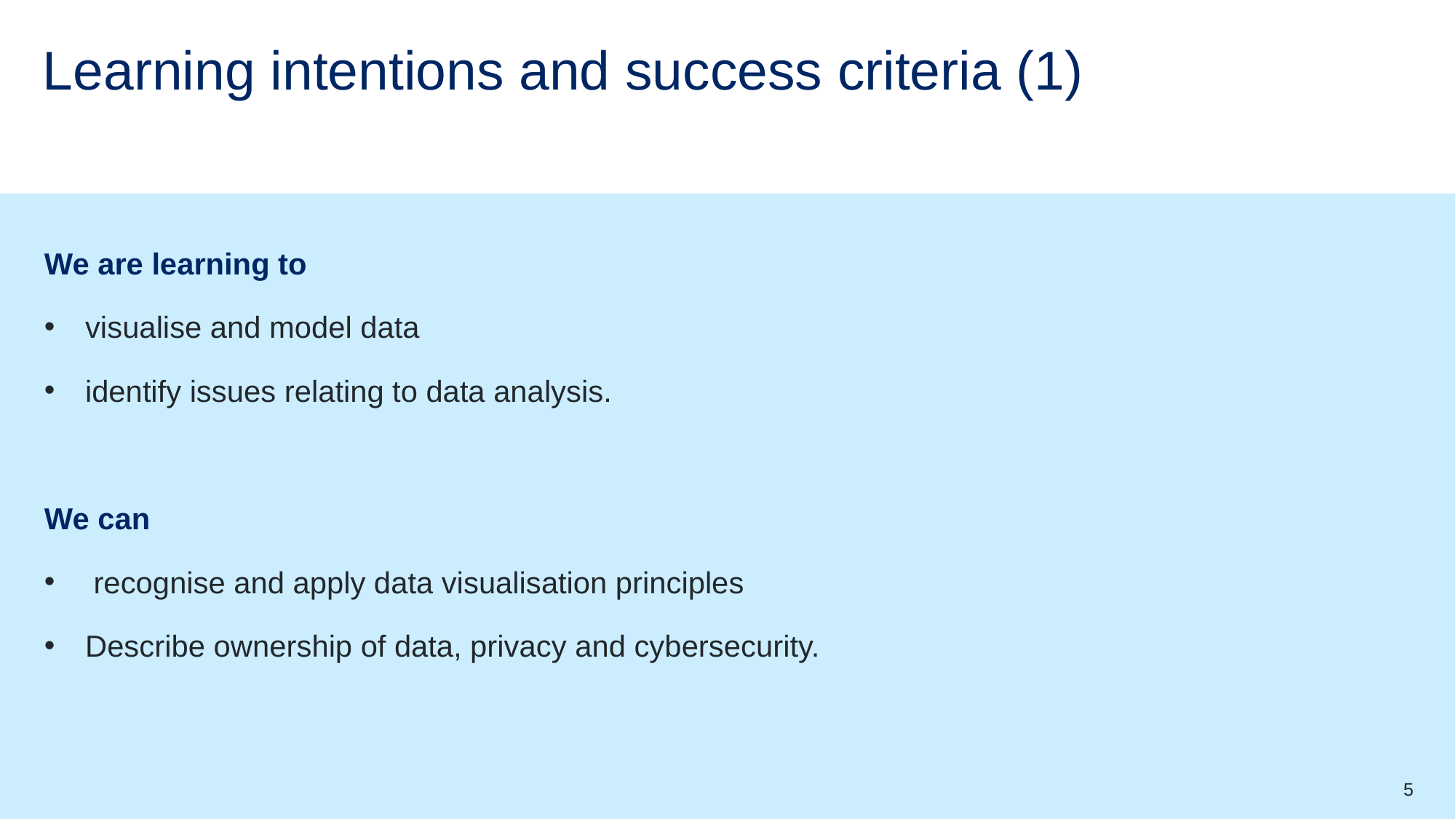

# Learning intentions and success criteria (1)
We are learning to
visualise and model data
identify issues relating to data analysis.

We can
 recognise and apply data visualisation principles
Describe ownership of data, privacy and cybersecurity.
5